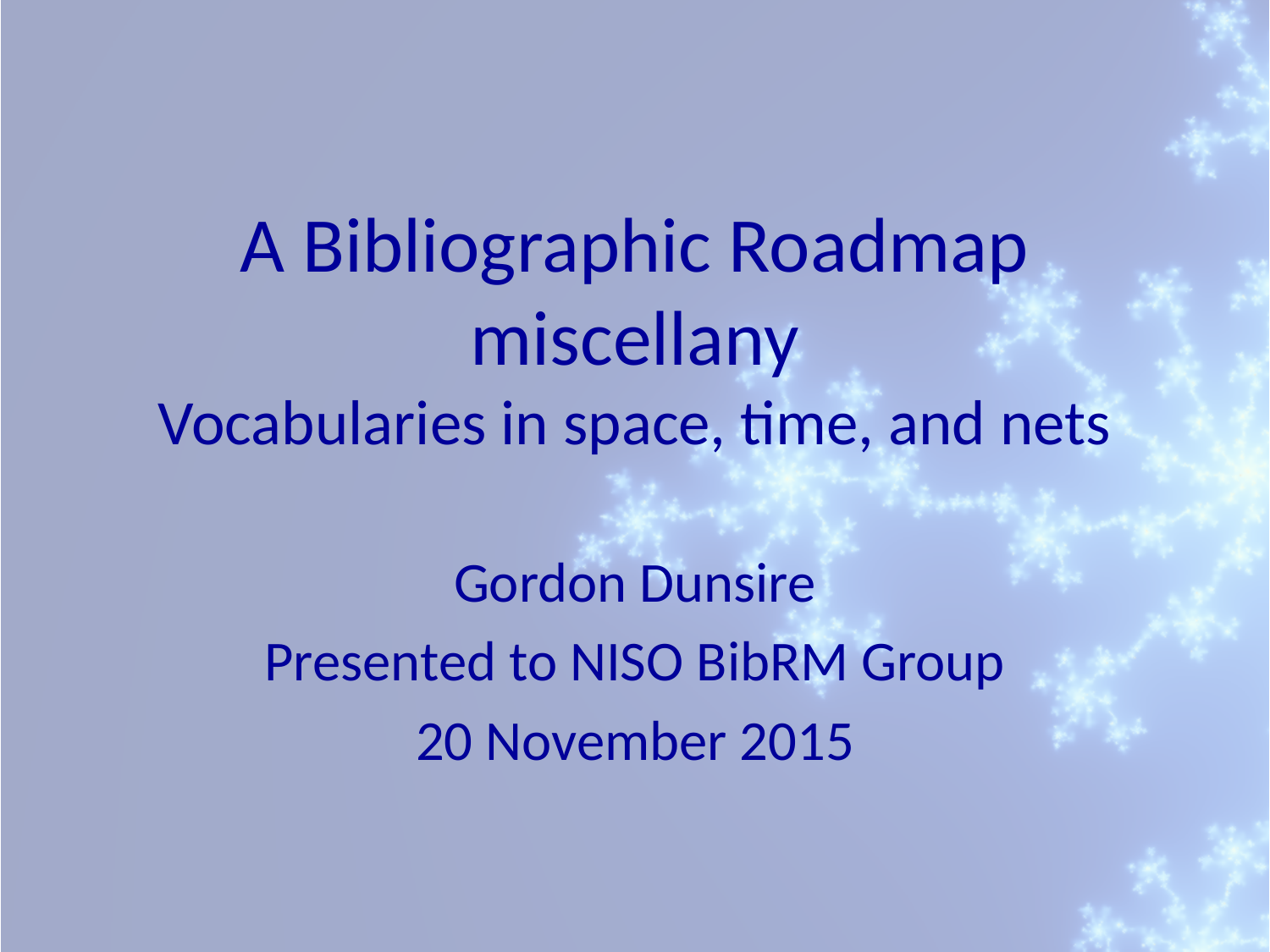

# A Bibliographic Roadmap miscellany Vocabularies in space, time, and nets
Gordon Dunsire
Presented to NISO BibRM Group
20 November 2015